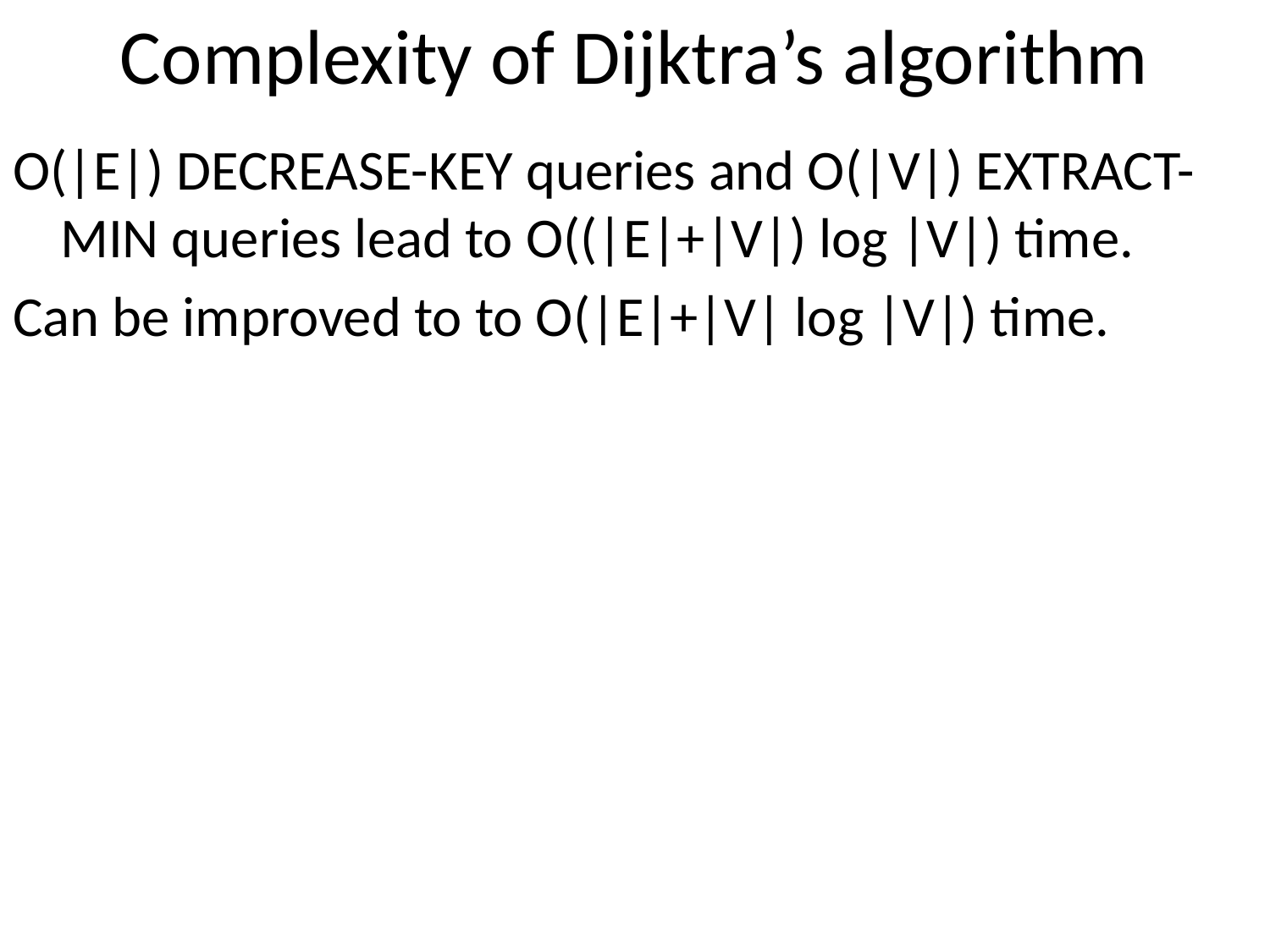

# Complexity of Dijktra’s algorithm
O(|E|) DECREASE-KEY queries and O(|V|) EXTRACT-MIN queries lead to O((|E|+|V|) log |V|) time.
Can be improved to to O(|E|+|V| log |V|) time.